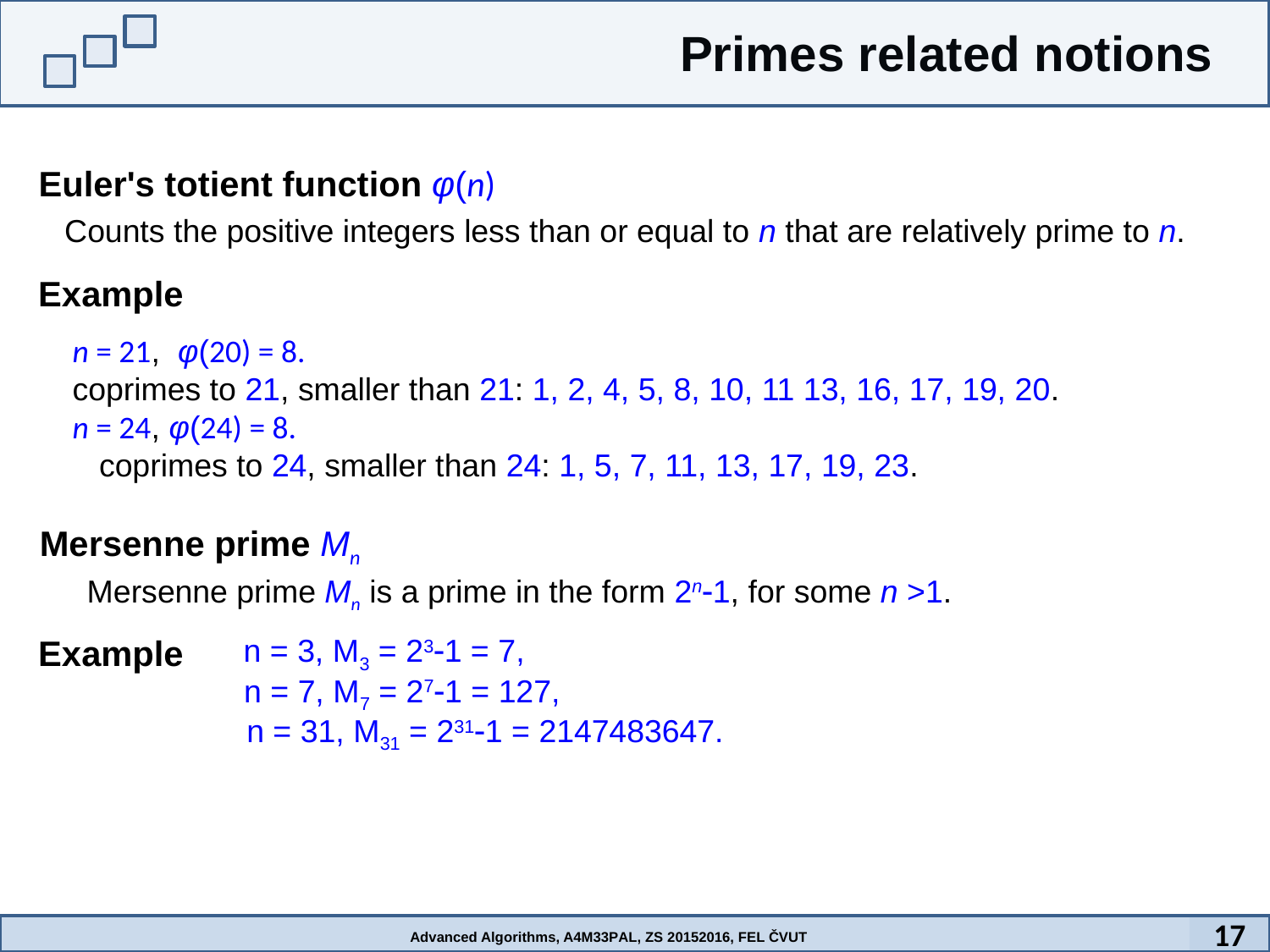

Primes related notions

Euler's totient function φ(n)
Counts the positive integers less than or equal to n that are relatively prime to n.
Example
n = 21,  φ(20) = 8.
coprimes to 21, smaller than 21: 1, 2, 4, 5, 8, 10, 11 13, 16, 17, 19, 20.
n = 24, φ(24) = 8.
   coprimes to 24, smaller than 24: 1, 5, 7, 11, 13, 17, 19, 23.
Mersenne prime Mn
Mersenne prime Mn is a prime in the form 2n−1, for some n >1.
Example
n = 3, M3 = 23−1 = 7,
n = 7, M7 = 27−1 = 127,
n = 31, M31 = 231−1 = 2147483647.

17
Advanced Algorithms, A4M33PAL, ZS 20152016, FEL ČVUT